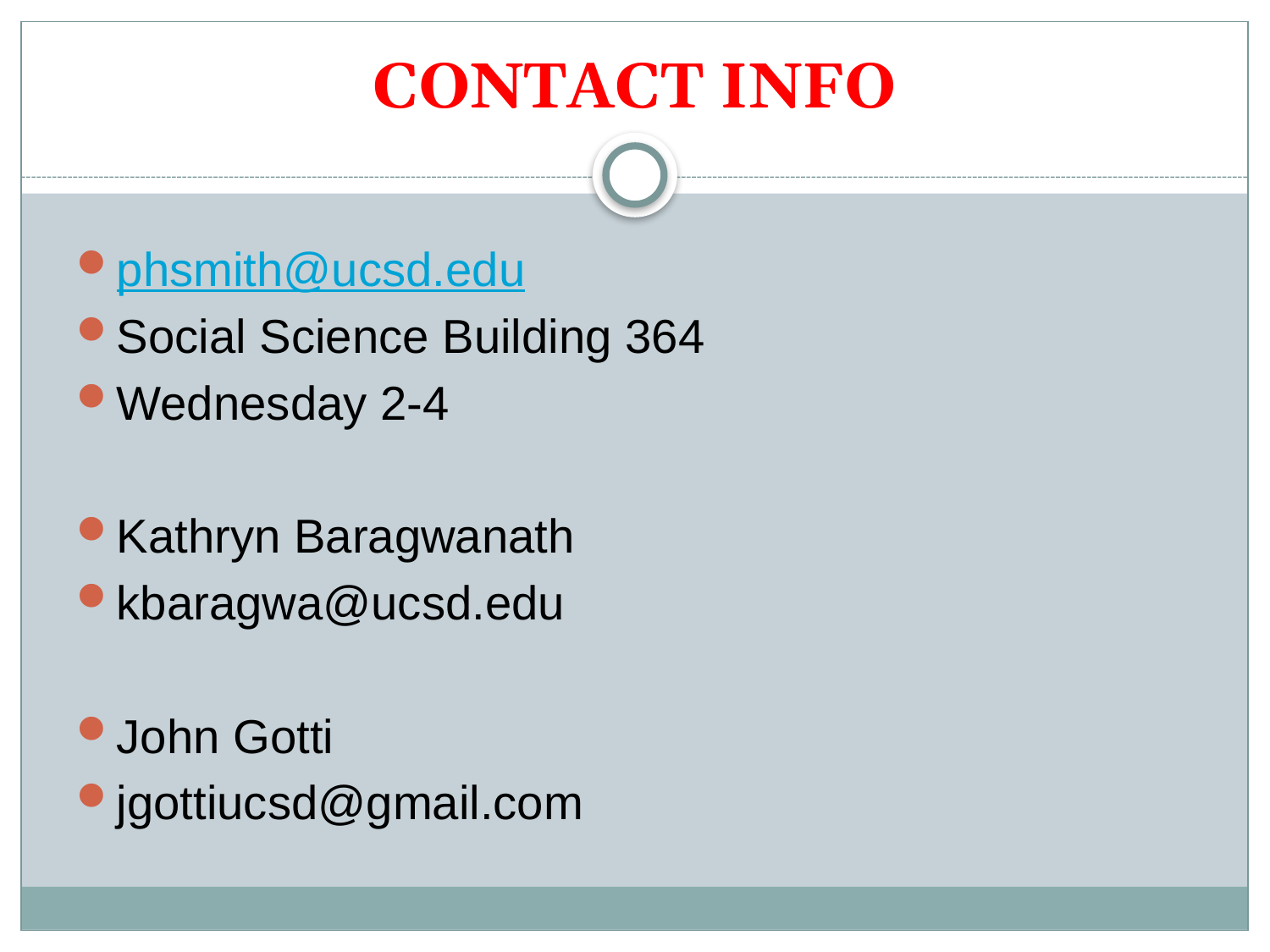

# CONTACT INFO
phsmith@ucsd.edu
Social Science Building 364
Wednesday 2-4

Kathryn Baragwanath
kbaragwa@ucsd.edu

John Gotti
jgottiucsd@gmail.com